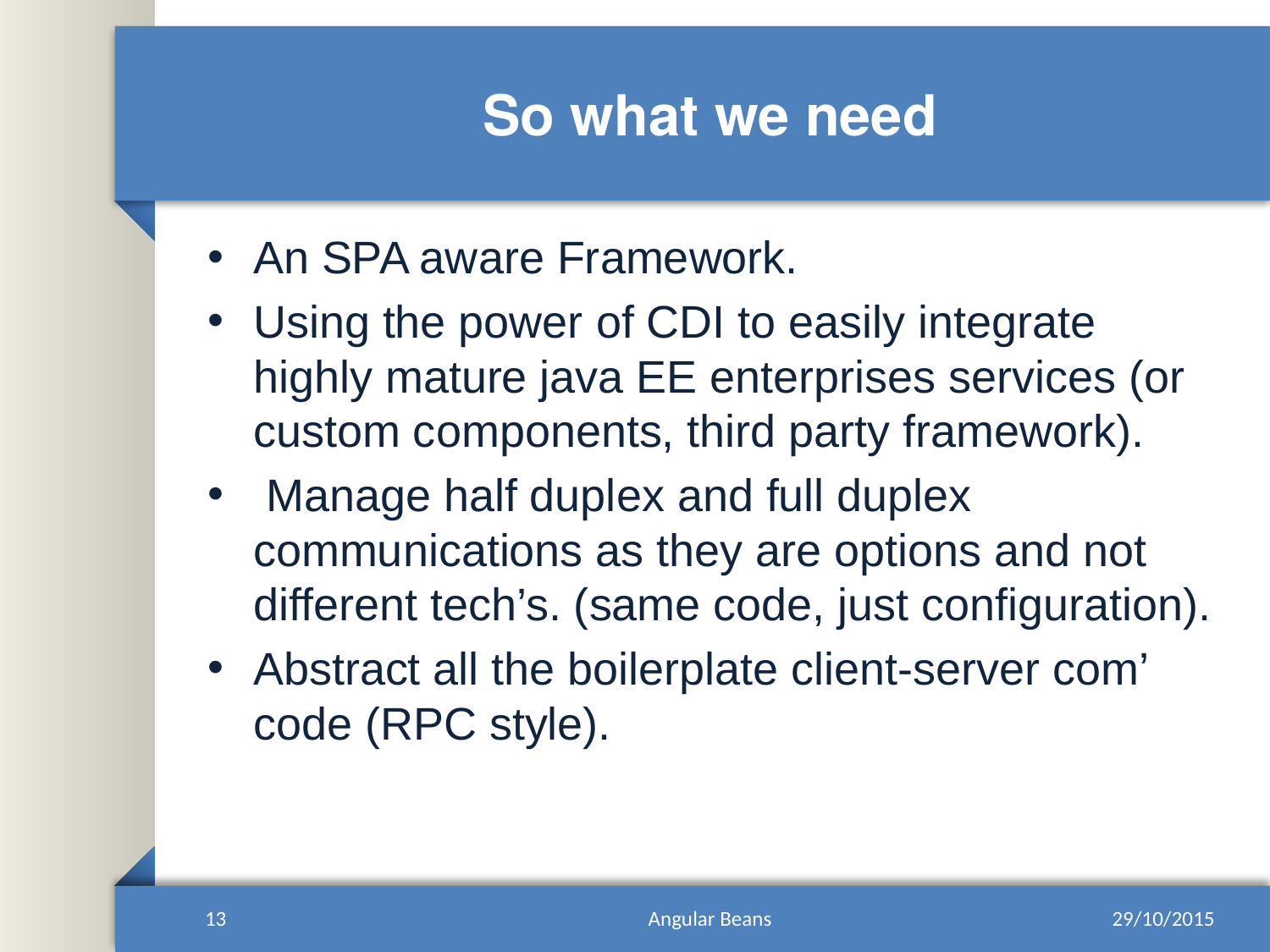

# So what we need
An SPA aware Framework.
Using the power of CDI to easily integrate highly mature java EE enterprises services (or custom components, third party framework).
 Manage half duplex and full duplex communications as they are options and not different tech’s. (same code, just configuration).
Abstract all the boilerplate client-server com’ code (RPC style).

13
Angular Beans
29/10/2015